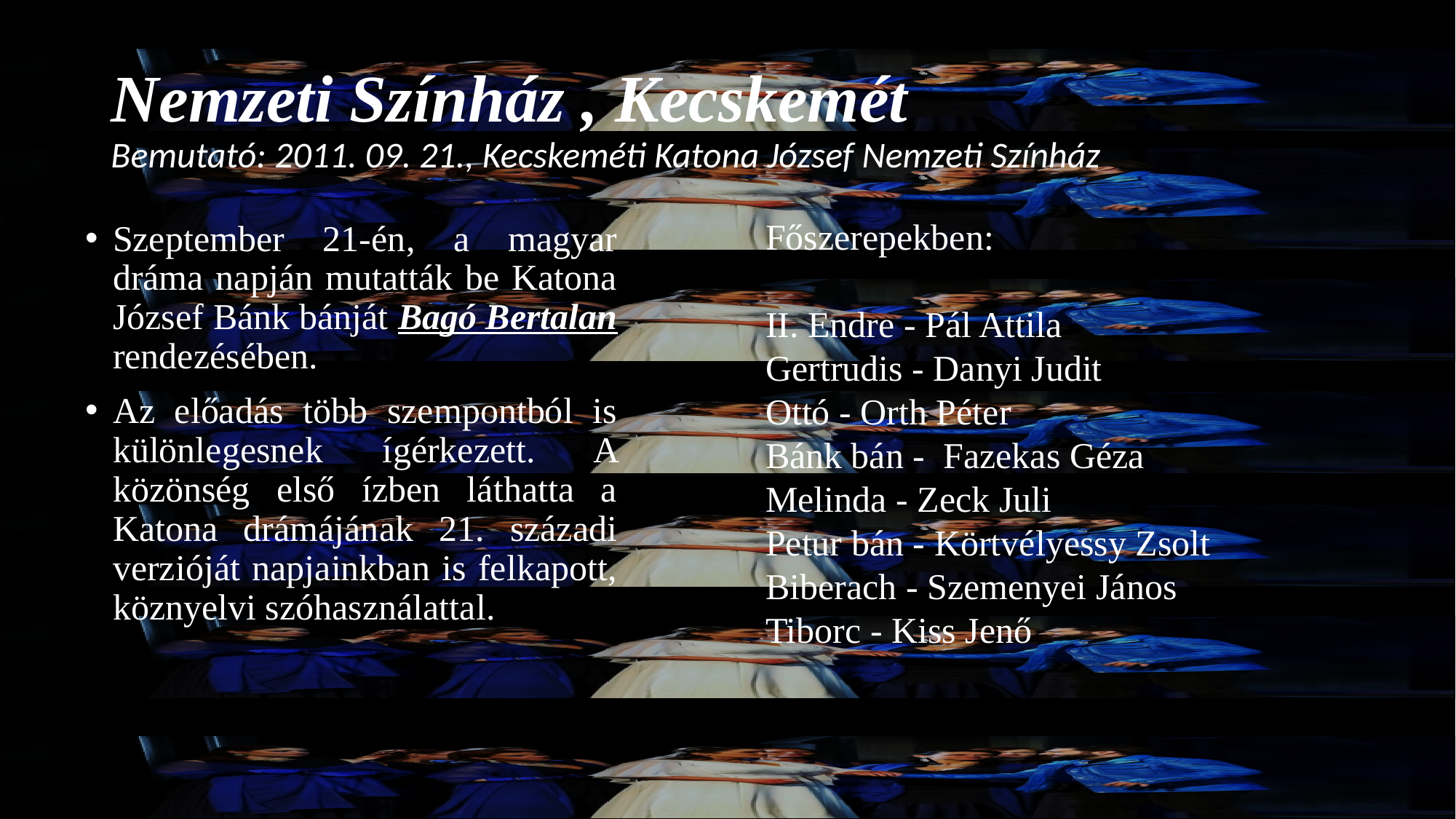

# Nemzeti Színház , Kecskemét Bemutató: 2011. 09. 21., Kecskeméti Katona József Nemzeti Színház

Főszerepekben:

II. Endre - Pál Attila
Gertrudis - Danyi Judit
Ottó - Orth Péter
Bánk bán -  Fazekas Géza
Melinda - Zeck Juli
Petur bán - Körtvélyessy Zsolt
Biberach - Szemenyei János
Tiborc - Kiss Jenő

Szeptember 21-én, a magyar dráma napján mutatták be Katona József Bánk bánját Bagó Bertalan rendezésében.
Az előadás több szempontból is különlegesnek ígérkezett. A közönség első ízben láthatta a Katona drámájának 21. századi verzióját napjainkban is felkapott, köznyelvi szóhasználattal.